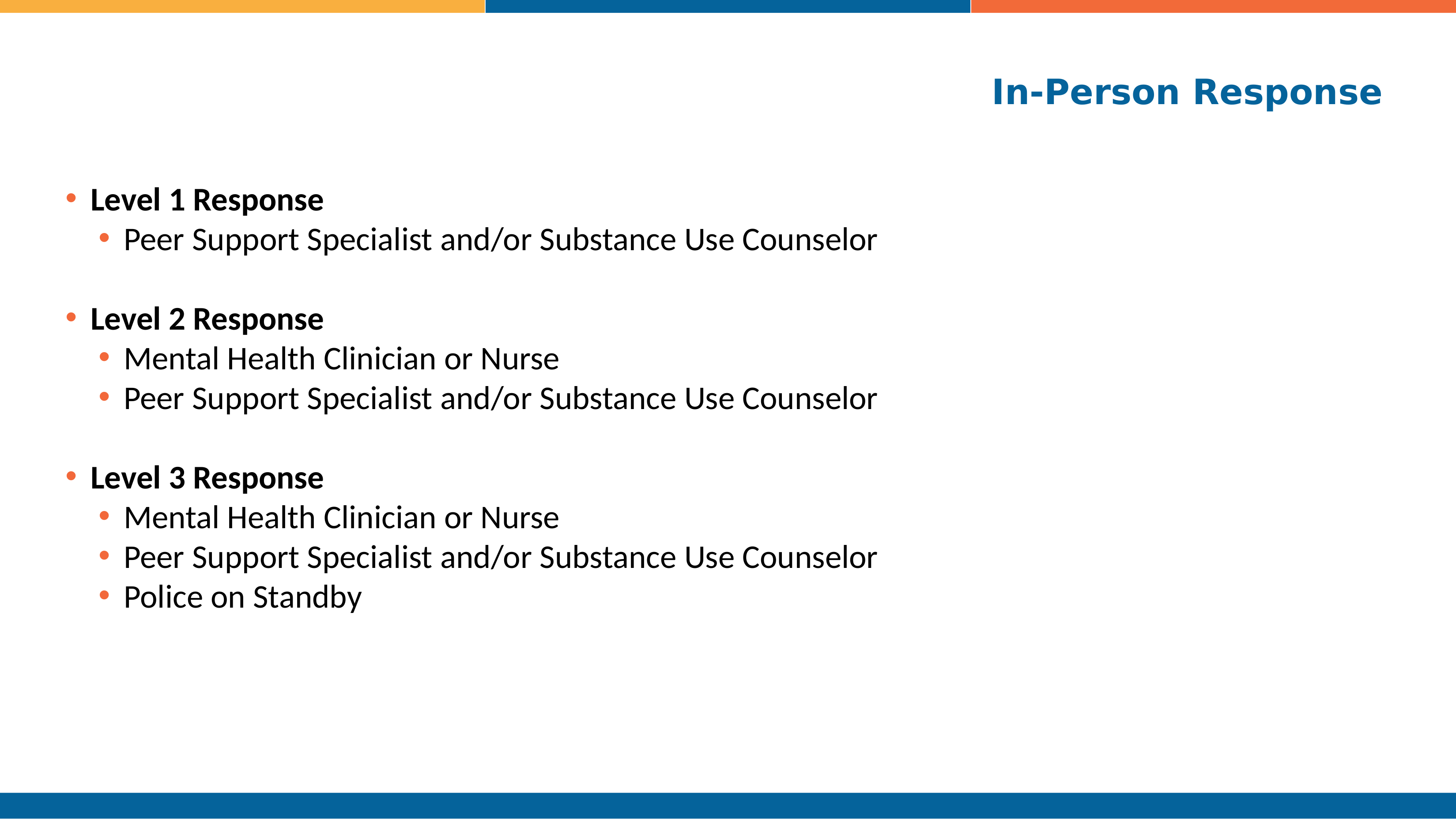

# In-Person Response
Level 1 Response
Peer Support Specialist and/or Substance Use Counselor
Level 2 Response
Mental Health Clinician or Nurse
Peer Support Specialist and/or Substance Use Counselor
Level 3 Response
Mental Health Clinician or Nurse
Peer Support Specialist and/or Substance Use Counselor
Police on Standby